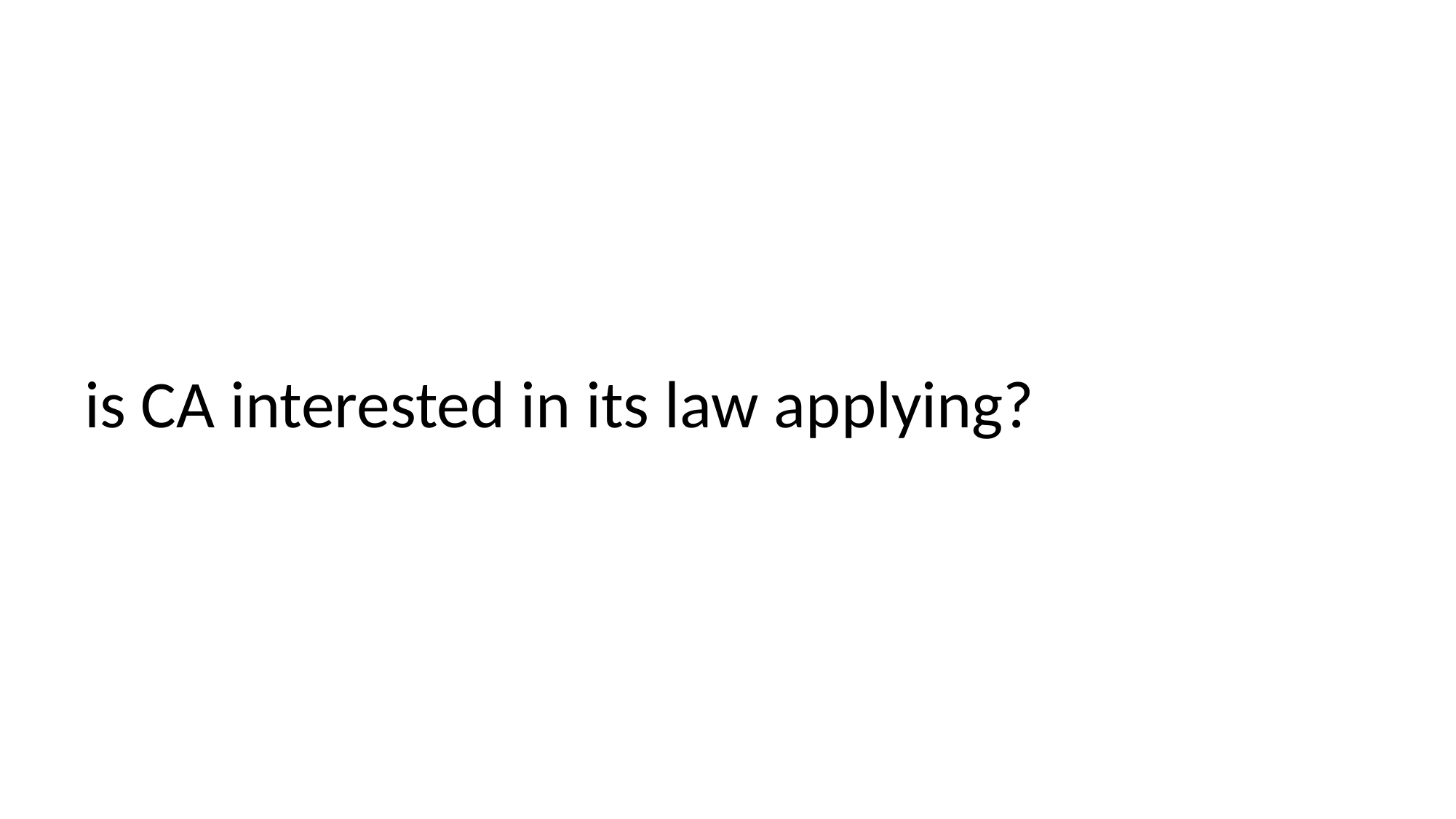

# is CA interested in its law applying?